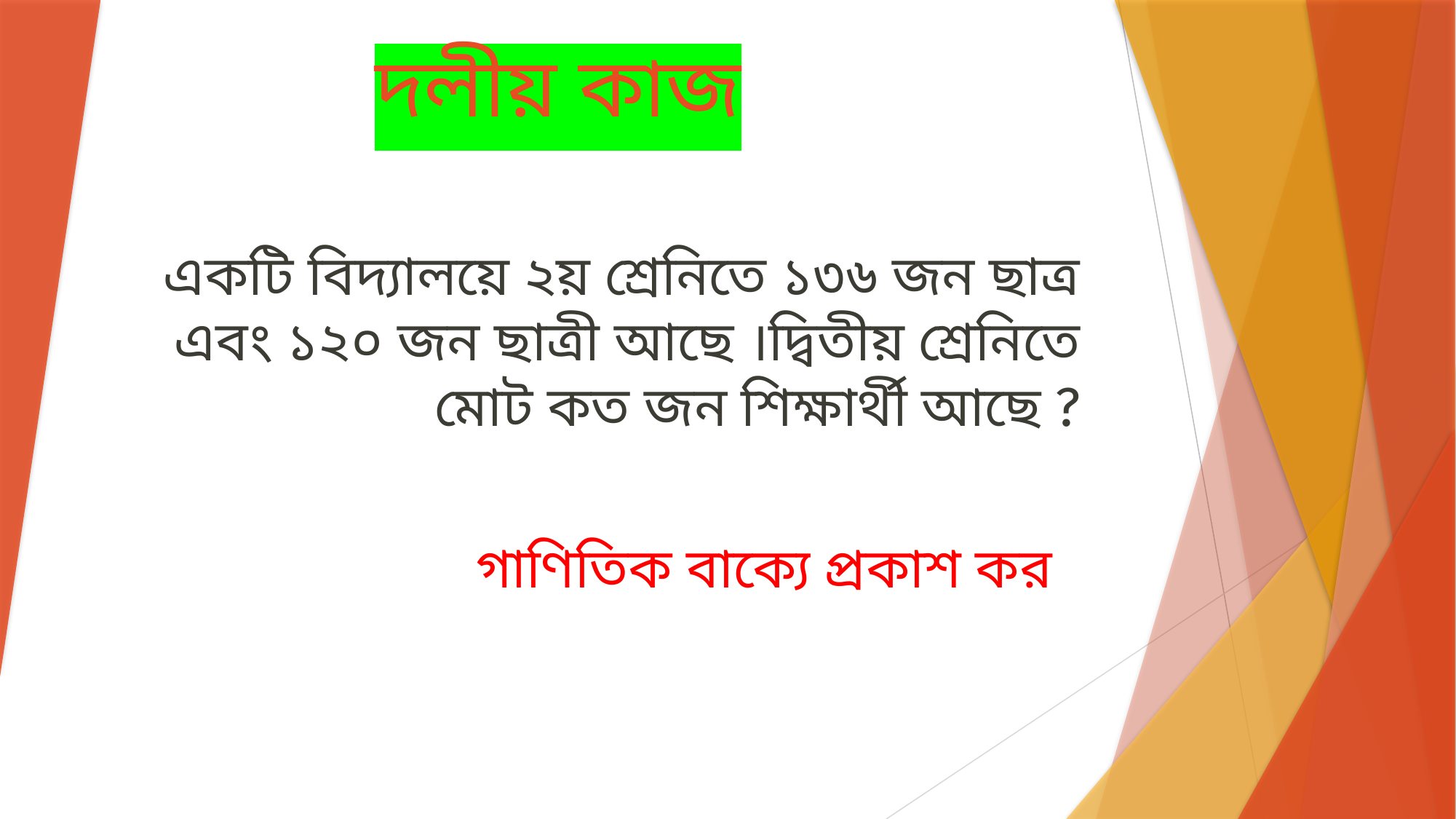

# দলীয় কাজ
একটি বিদ্যালয়ে ২য় শ্রেনিতে ১৩৬ জন ছাত্র এবং ১২০ জন ছাত্রী আছে ।দ্বিতীয় শ্রেনিতে মোট কত জন শিক্ষার্থী আছে ?

গাণিতিক বাক্যে প্রকাশ কর